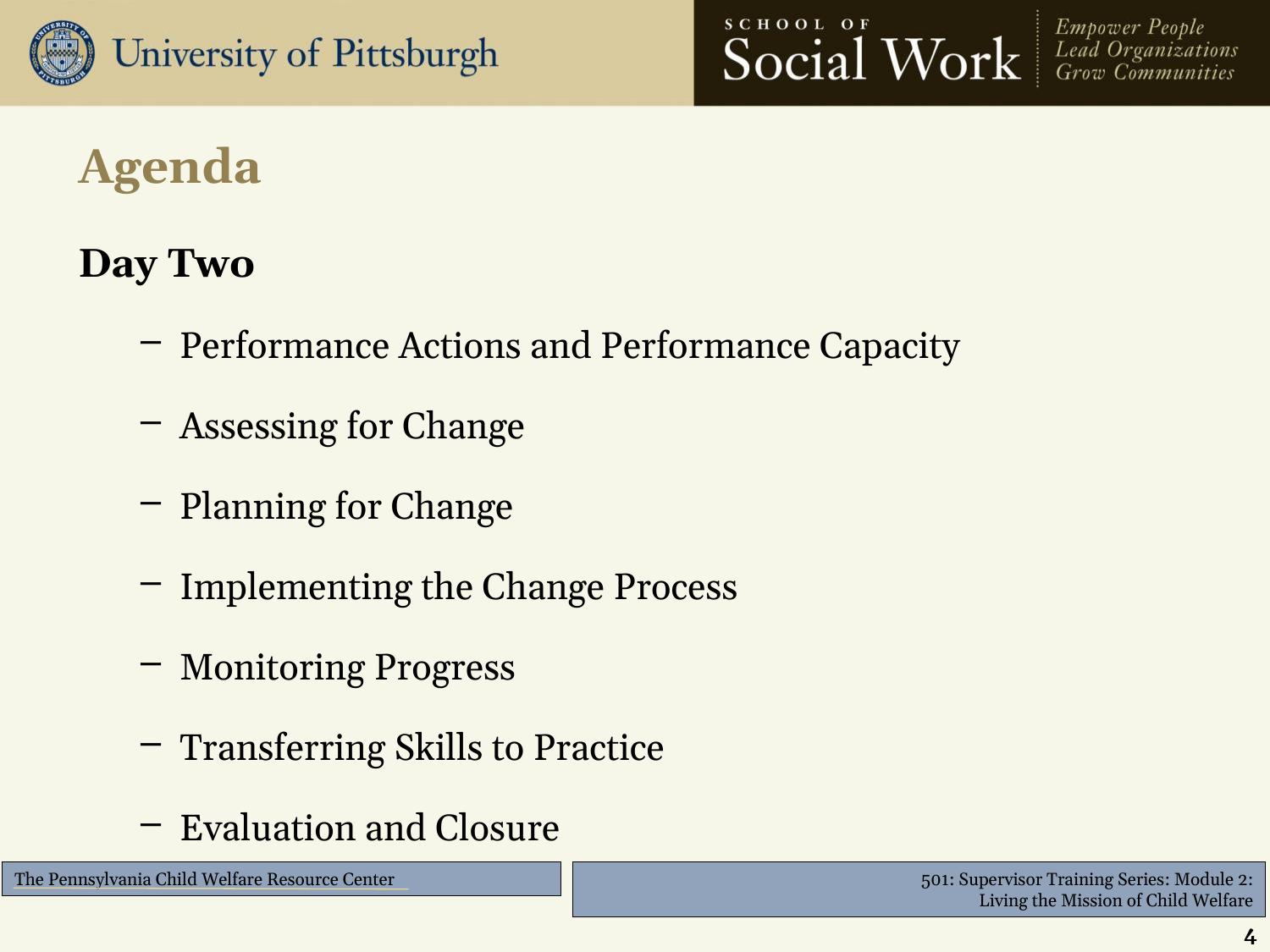

# Agenda
Day Two
Performance Actions and Performance Capacity
Assessing for Change
Planning for Change
Implementing the Change Process
Monitoring Progress
Transferring Skills to Practice
Evaluation and Closure

4